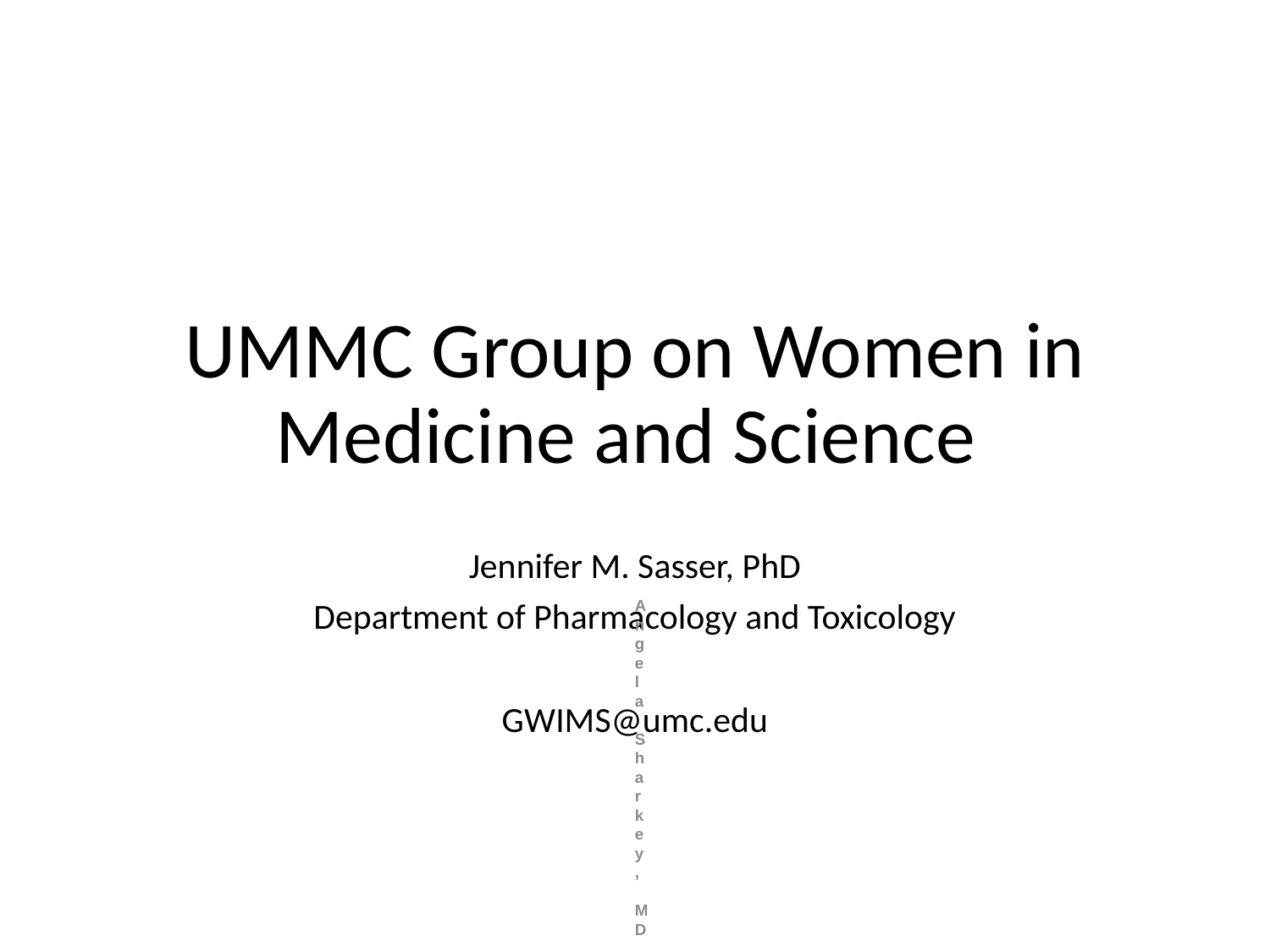

# UMMC Group on Women in Medicine and Science
Jennifer M. Sasser, PhD
Department of Pharmacology and Toxicology

GWIMS@umc.edu
Angela Sharkey, MD